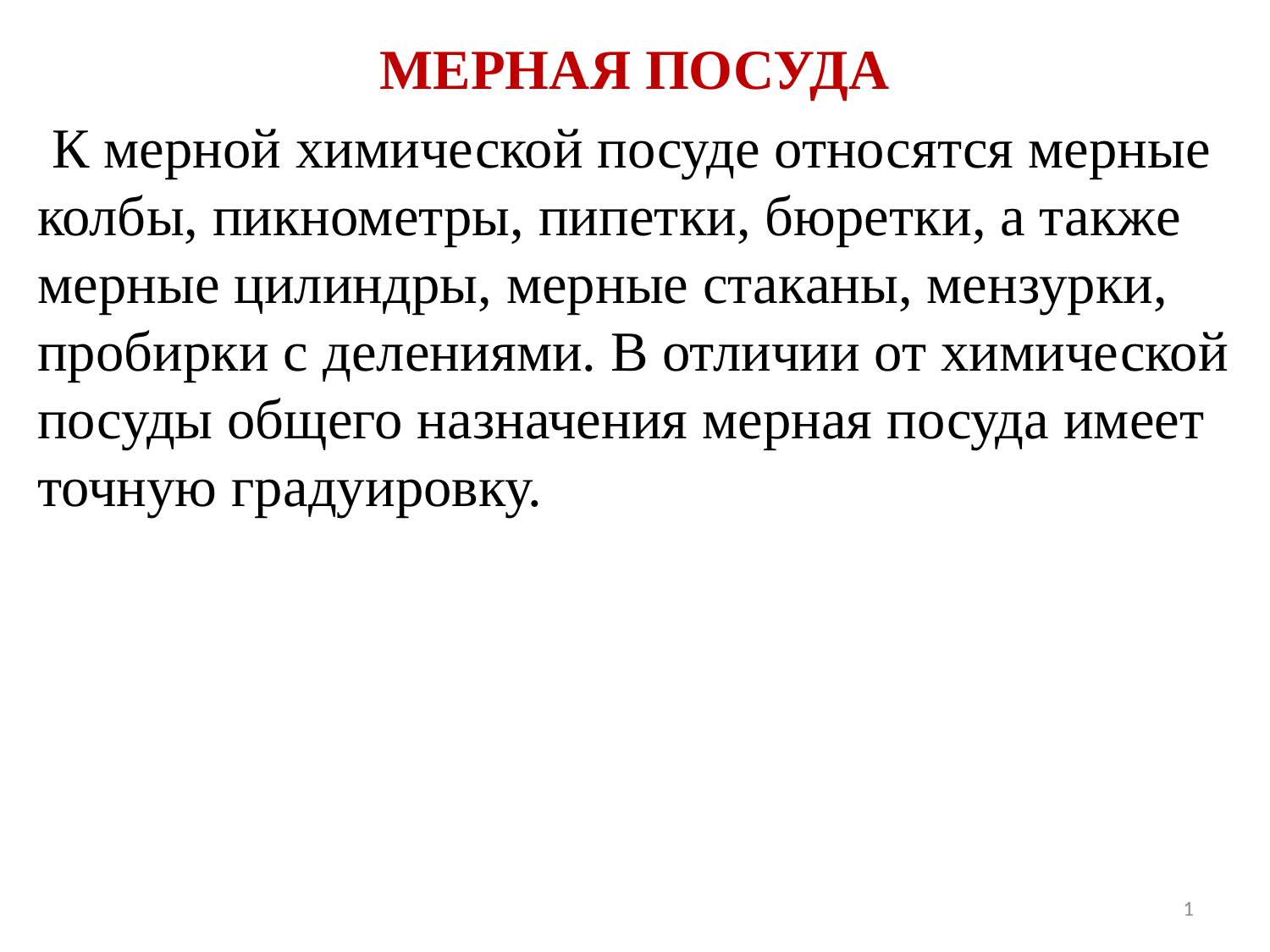

МЕРНАЯ ПОСУДА
 К мерной химической посуде относятся мерные колбы, пикнометры, пипетки, бюретки, а также мерные цилиндры, мерные стаканы, мензурки, пробирки с делениями. В отличии от химической посуды общего назначения мерная посуда имеет точную градуировку.

1